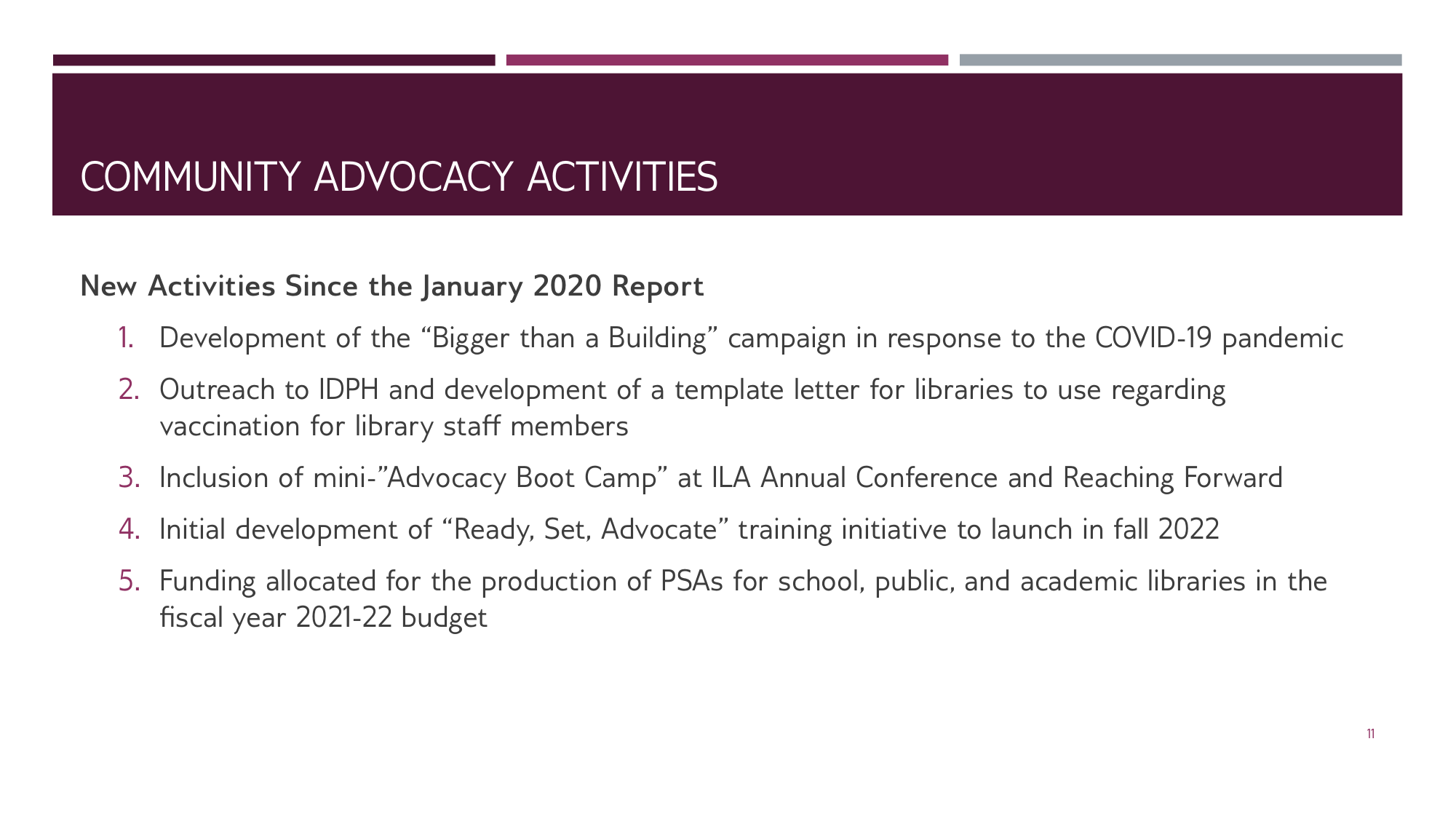

# COMMUNITY ADVOCACY ACTIVITIES
New Activities Since the January 2020 Report
Development of the “Bigger than a Building” campaign in response to the COVID-19 pandemic
Outreach to IDPH and development of a template letter for libraries to use regarding vaccination for library staff members
Inclusion of mini-”Advocacy Boot Camp” at ILA Annual Conference and Reaching Forward
Initial development of “Ready, Set, Advocate” training initiative to launch in fall 2022
Funding allocated for the production of PSAs for school, public, and academic libraries in the fiscal year 2021-22 budget

11